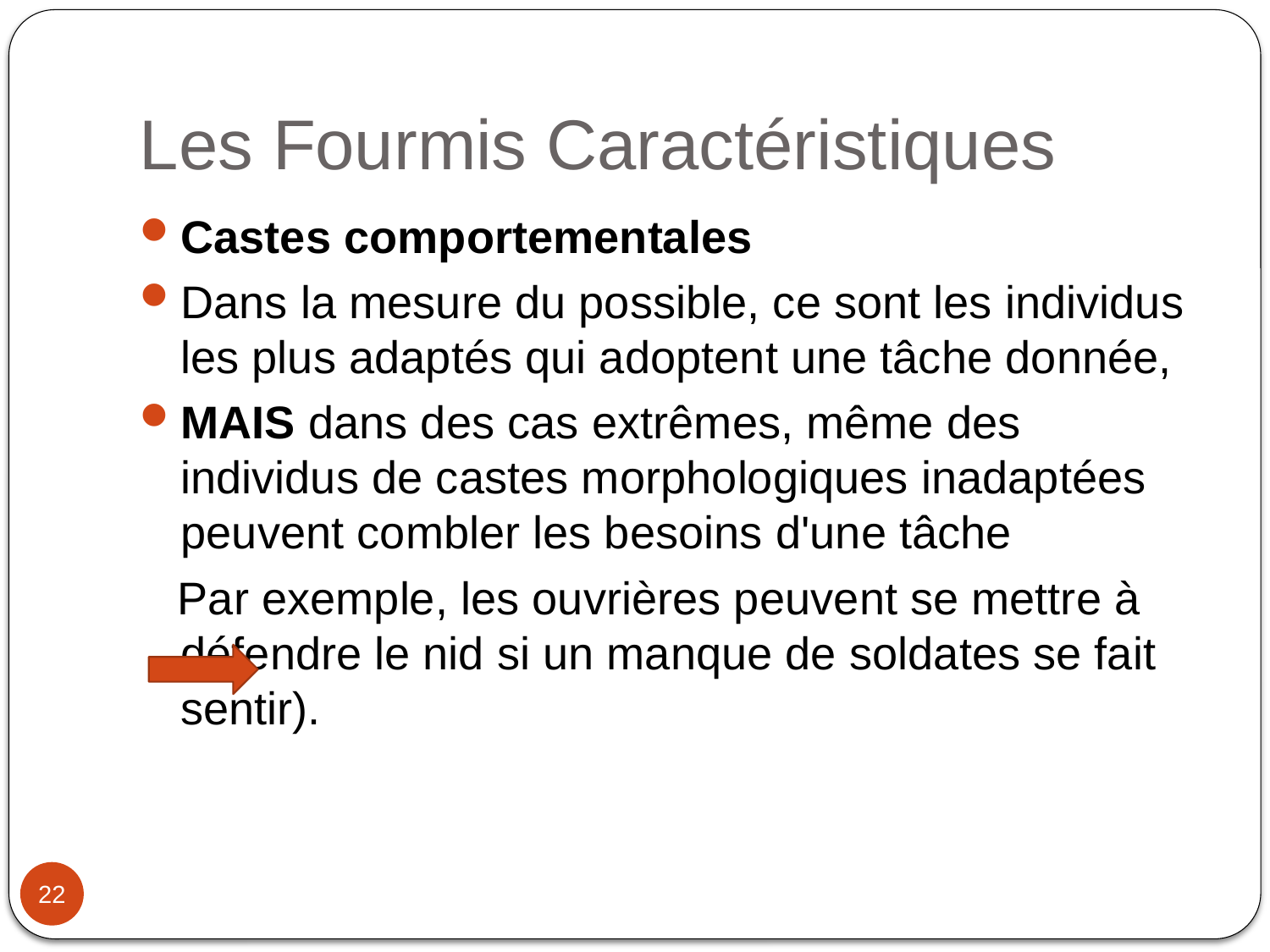

# Les Fourmis Caractéristiques
Castes comportementales
Dans la mesure du possible, ce sont les individus les plus adaptés qui adoptent une tâche donnée,
MAIS dans des cas extrêmes, même des individus de castes morphologiques inadaptées peuvent combler les besoins d'une tâche
   Par exemple, les ouvrières peuvent se mettre à défendre le nid si un manque de soldates se fait sentir).

22